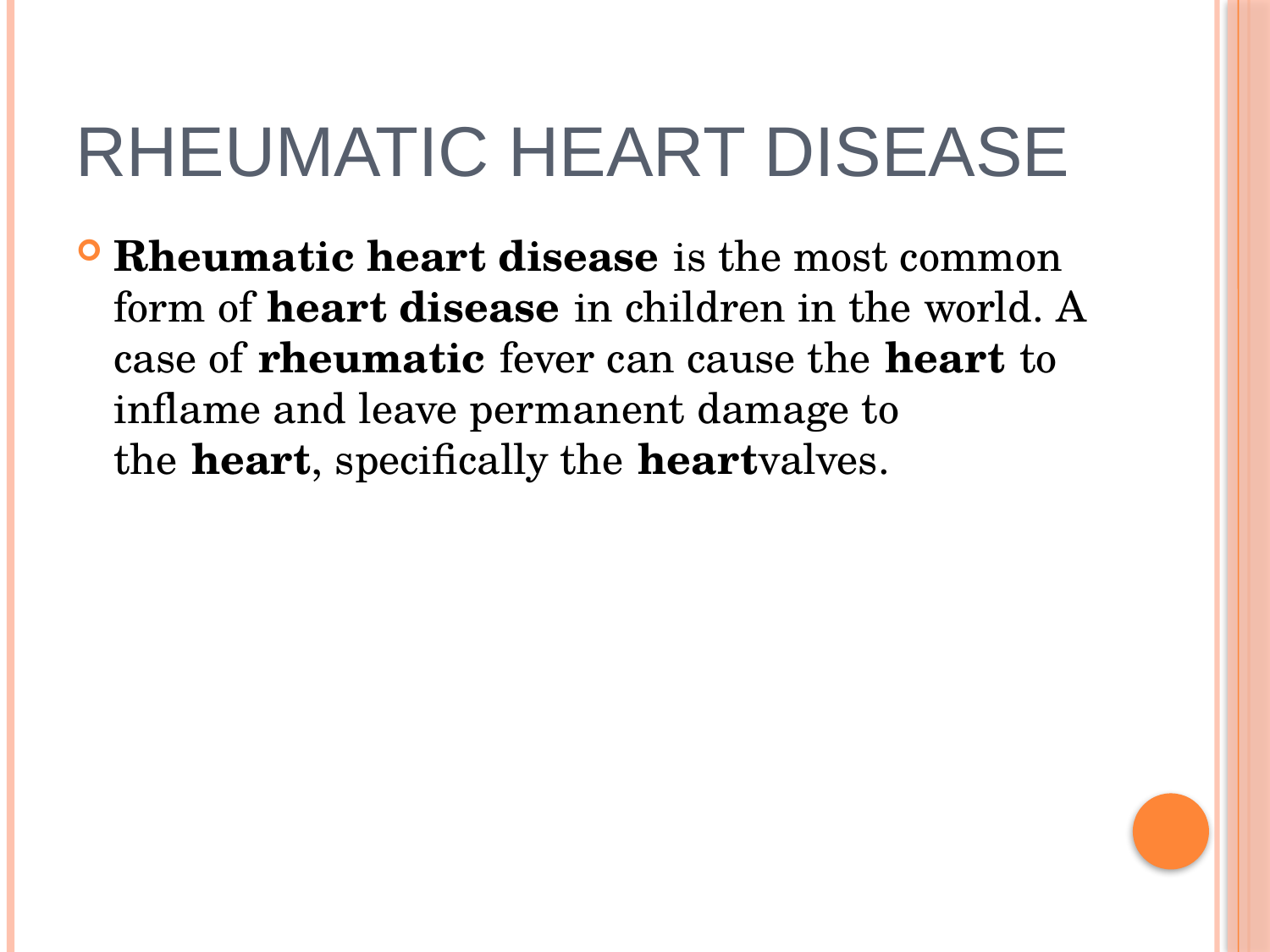

# RHEUMATIC HEART DISEASE
Rheumatic heart disease is the most common form of heart disease in children in the world. A case of rheumatic fever can cause the heart to inflame and leave permanent damage to the heart, specifically the heartvalves.